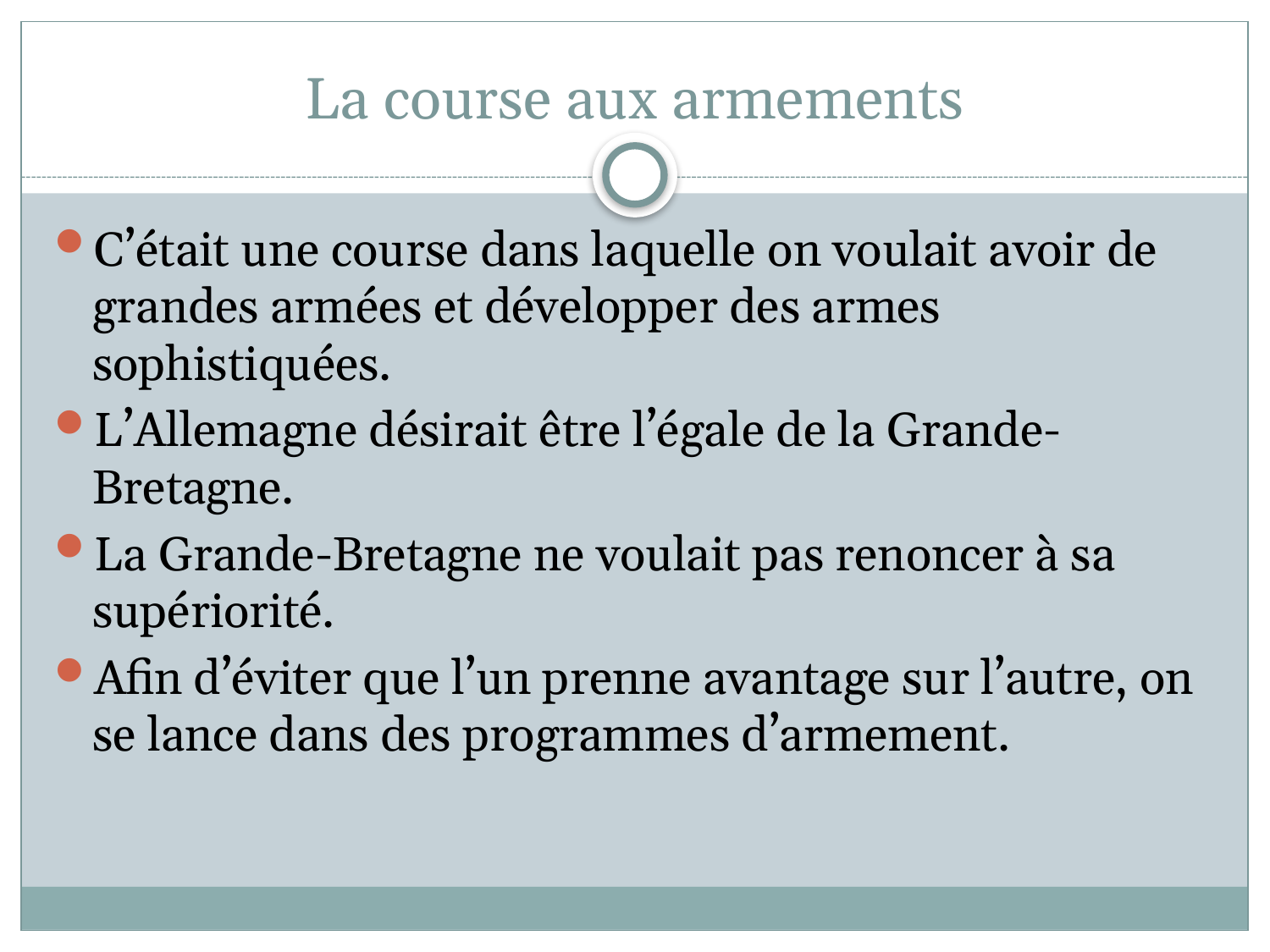

# La course aux armements
C’était une course dans laquelle on voulait avoir de grandes armées et développer des armes sophistiquées.
L’Allemagne désirait être l’égale de la Grande-Bretagne.
La Grande-Bretagne ne voulait pas renoncer à sa supériorité.
Afin d’éviter que l’un prenne avantage sur l’autre, on se lance dans des programmes d’armement.